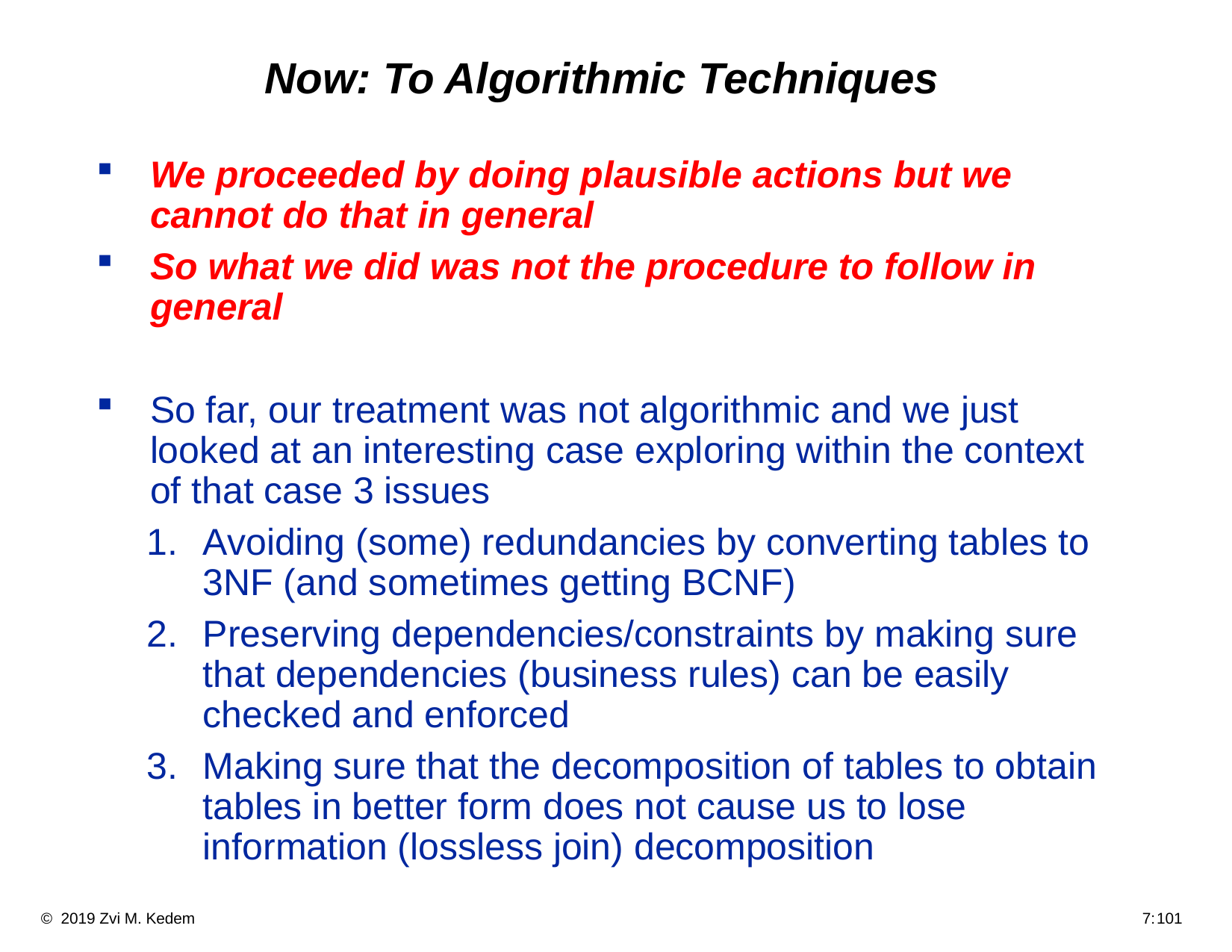

# Now: To Algorithmic Techniques
We proceeded by doing plausible actions but we cannot do that in general
So what we did was not the procedure to follow in general

So far, our treatment was not algorithmic and we just looked at an interesting case exploring within the context of that case 3 issues
Avoiding (some) redundancies by converting tables to 3NF (and sometimes getting BCNF)
Preserving dependencies/constraints by making sure that dependencies (business rules) can be easily checked and enforced
Making sure that the decomposition of tables to obtain tables in better form does not cause us to lose information (lossless join) decomposition